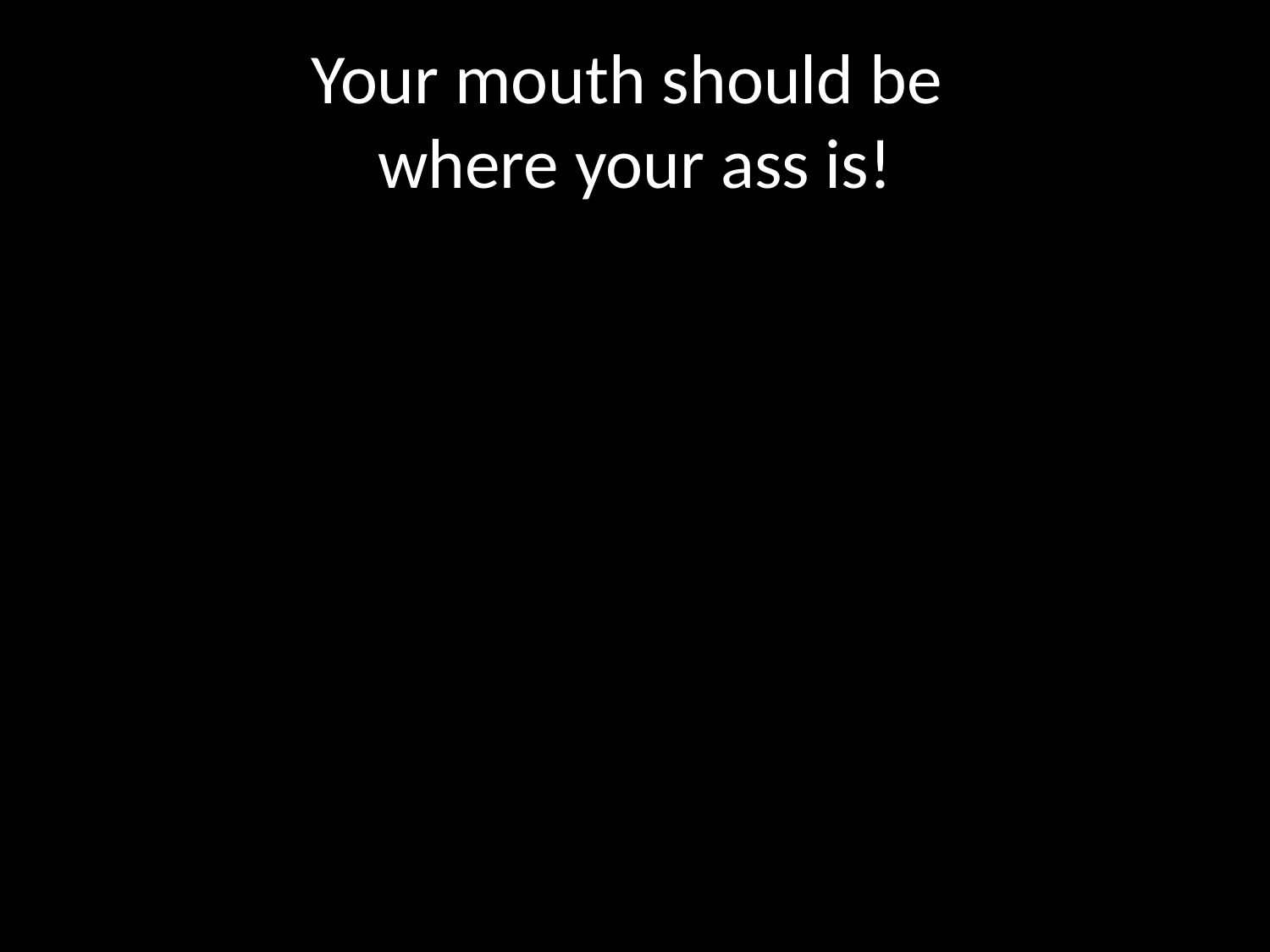

# Your mouth should be where your ass is!